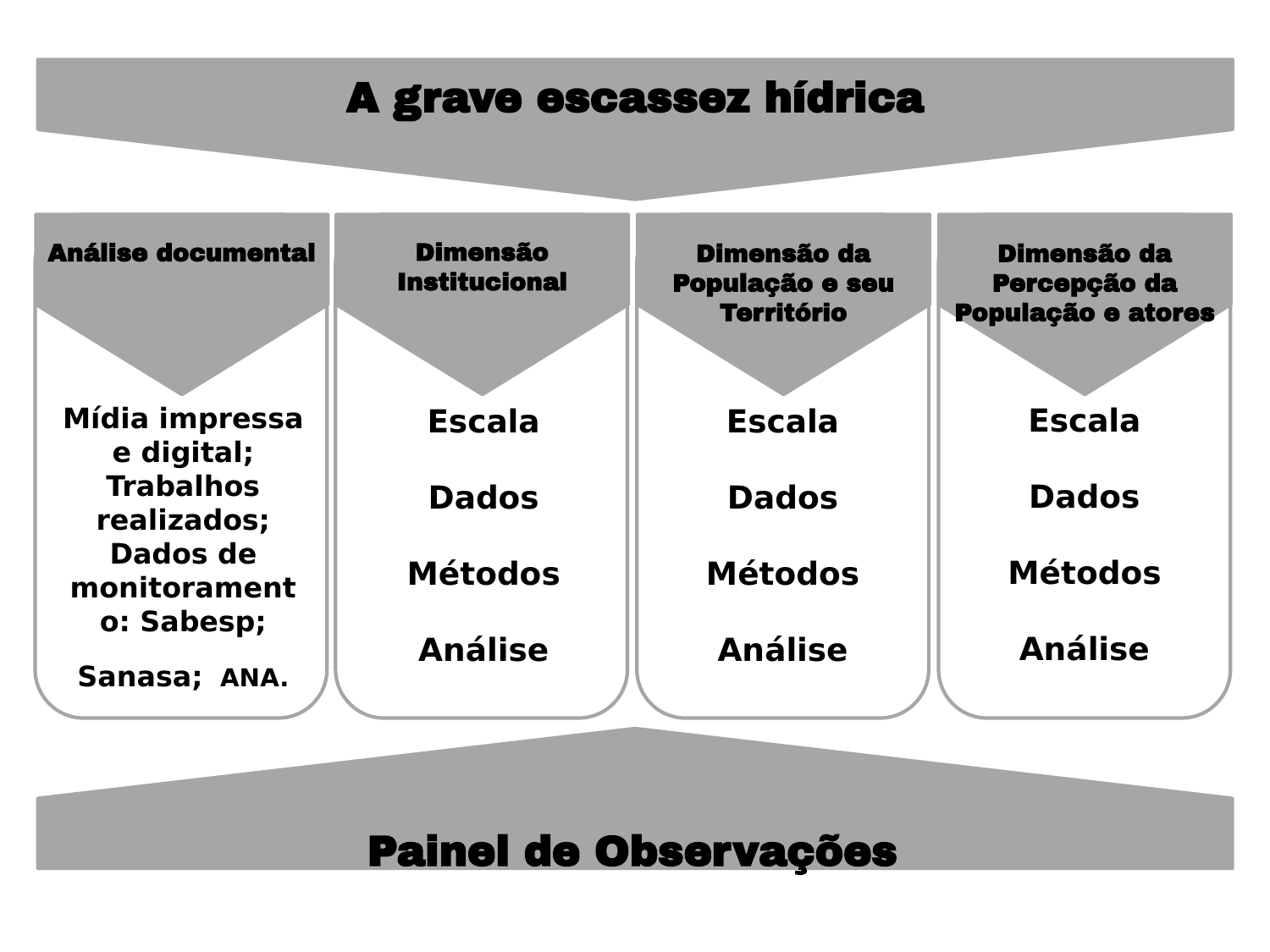

A grave escassez hídrica

Dimensão Institucional
Análise documental
Dimensão da População e seu Território
Dimensão da Percepção da População e atores
Escala

Dados

Métodos

Análise

Mídia impressa e digital;
Trabalhos realizados;
Dados de monitoramento: Sabesp; Sanasa; ANA.

Escala

Dados

Métodos

Análise

Escala

Dados

Métodos

Análise

Painel de Observações